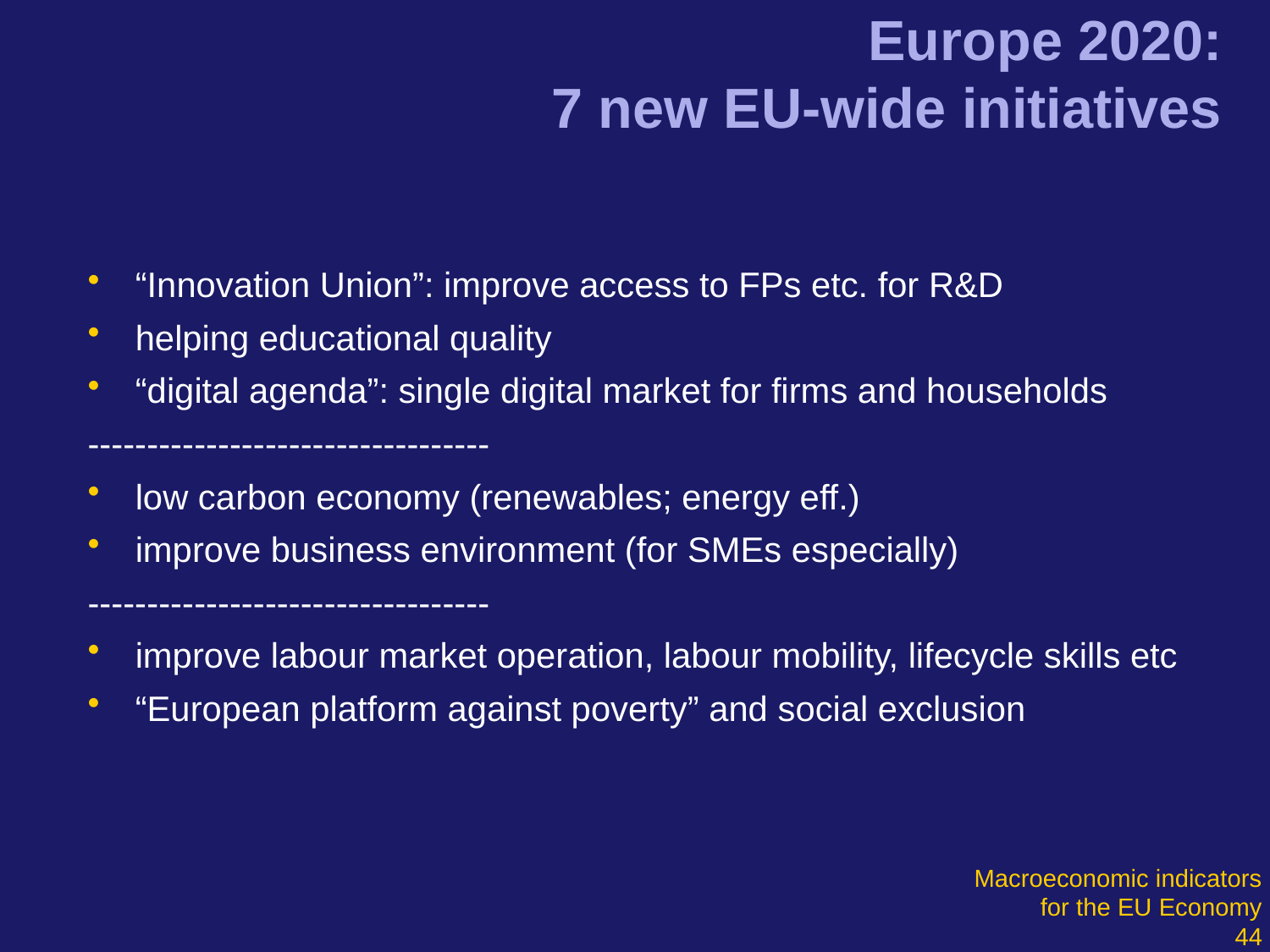

# Europe 2020: 7 new EU-wide initiatives
“Innovation Union”: improve access to FPs etc. for R&D
helping educational quality
“digital agenda”: single digital market for firms and households
----------------------------------
low carbon economy (renewables; energy eff.)
improve business environment (for SMEs especially)
----------------------------------
improve labour market operation, labour mobility, lifecycle skills etc
“European platform against poverty” and social exclusion

Macroeconomic indicators
 for the EU Economy
44